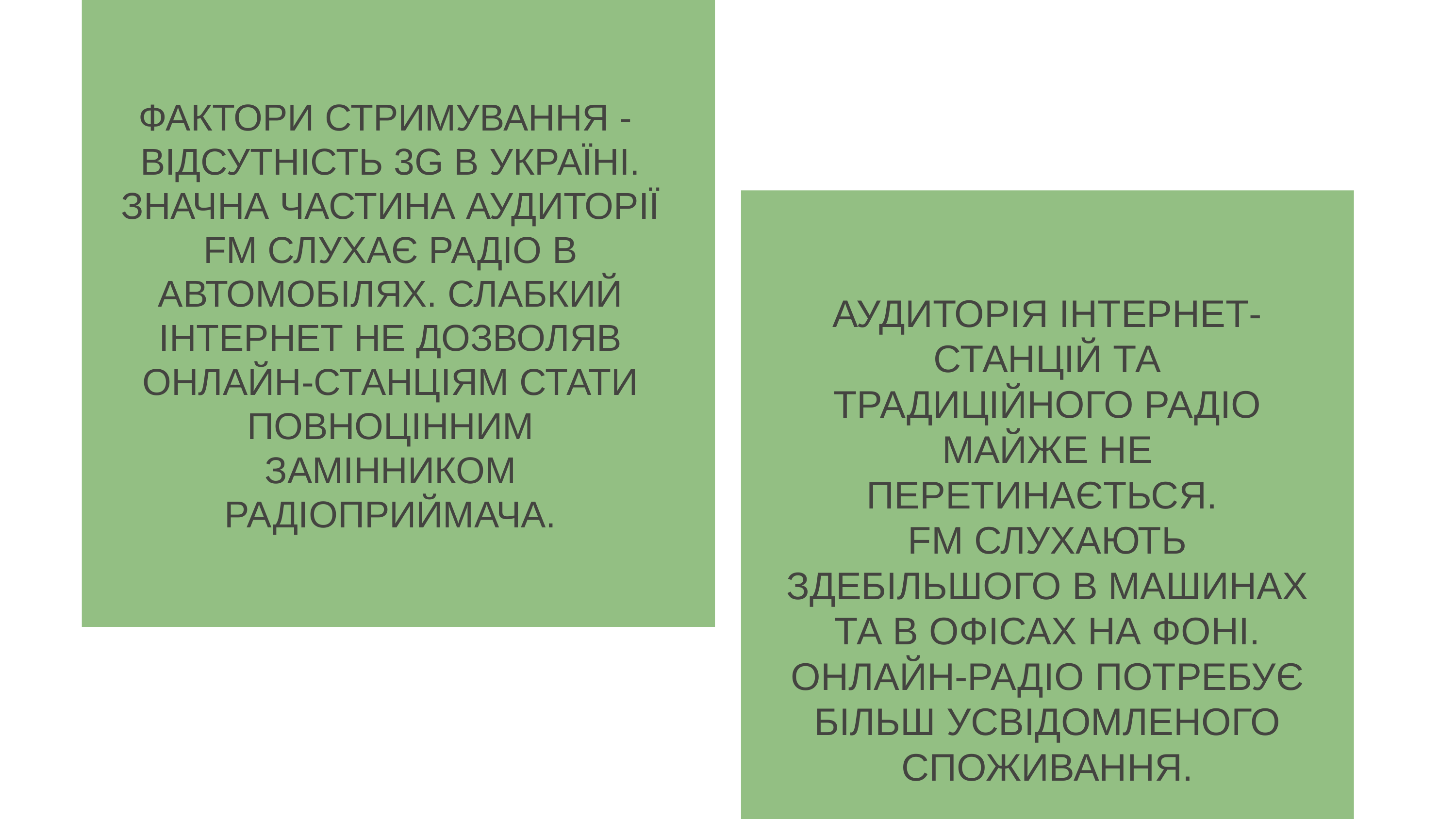

ФАКТОРИ СТРИМУВАННЯ -  ВІДСУТНІСТЬ 3G В УКРАЇНІ. ЗНАЧНА ЧАСТИНА АУДИТОРІЇ FM СЛУХАЄ РАДІО В АВТОМОБІЛЯХ. СЛАБКИЙ ІНТЕРНЕТ НЕ ДОЗВОЛЯВ ОНЛАЙН-СТАНЦІЯМ СТАТИ ПОВНОЦІННИМ ЗАМІННИКОМ РАДІОПРИЙМАЧА.

АУДИТОРІЯ ІНТЕРНЕТ-СТАНЦІЙ ТА ТРАДИЦІЙНОГО РАДІО МАЙЖЕ НЕ ПЕРЕТИНАЄТЬСЯ.
FM СЛУХАЮТЬ ЗДЕБІЛЬШОГО В МАШИНАХ ТА В ОФІСАХ НА ФОНІ. ОНЛАЙН-РАДІО ПОТРЕБУЄ БІЛЬШ УСВІДОМЛЕНОГО СПОЖИВАННЯ.